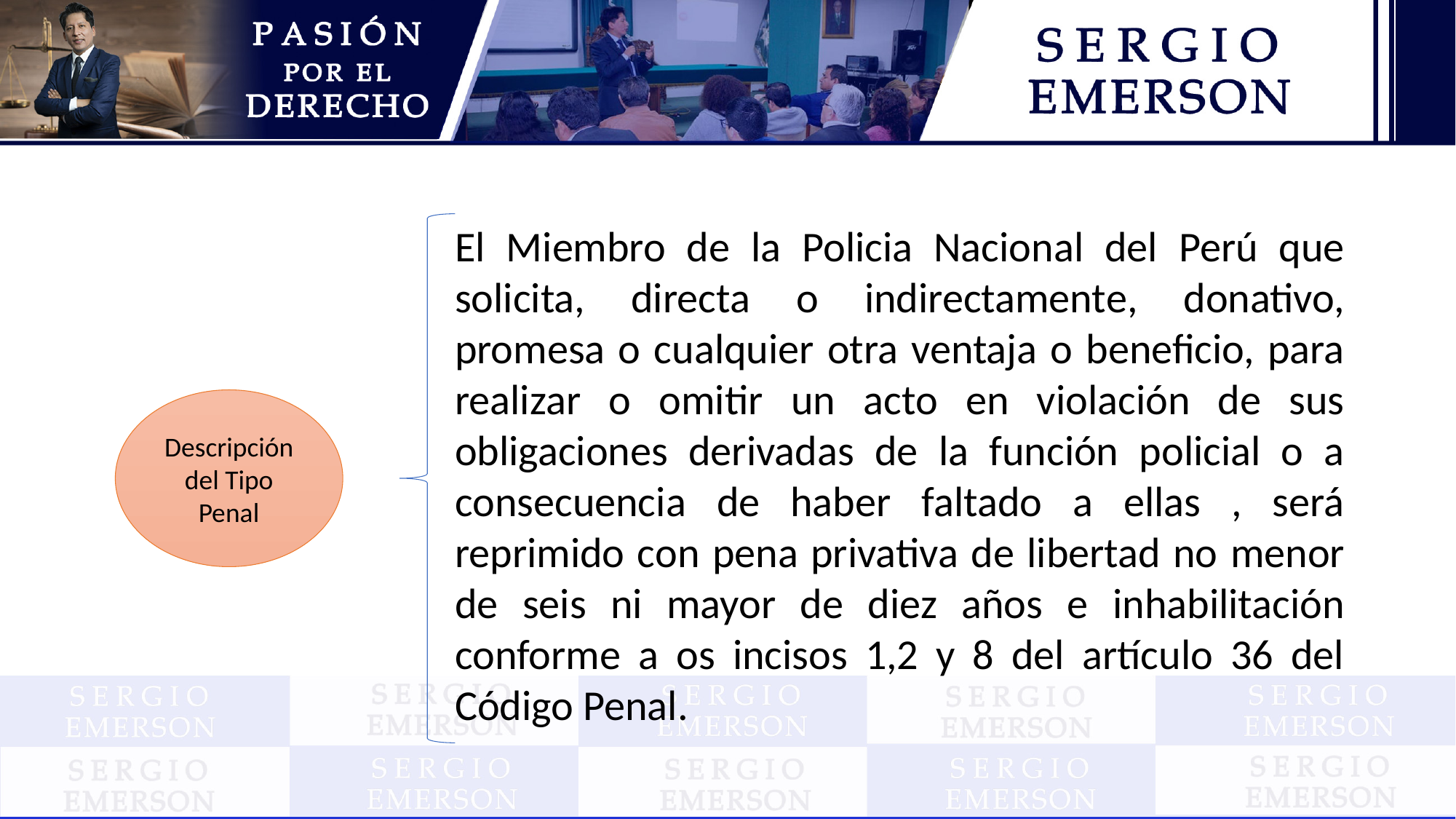

El Miembro de la Policia Nacional del Perú que solicita, directa o indirectamente, donativo, promesa o cualquier otra ventaja o beneficio, para realizar o omitir un acto en violación de sus obligaciones derivadas de la función policial o a consecuencia de haber faltado a ellas , será reprimido con pena privativa de libertad no menor de seis ni mayor de diez años e inhabilitación conforme a os incisos 1,2 y 8 del artículo 36 del Código Penal.

Descripción del Tipo Penal